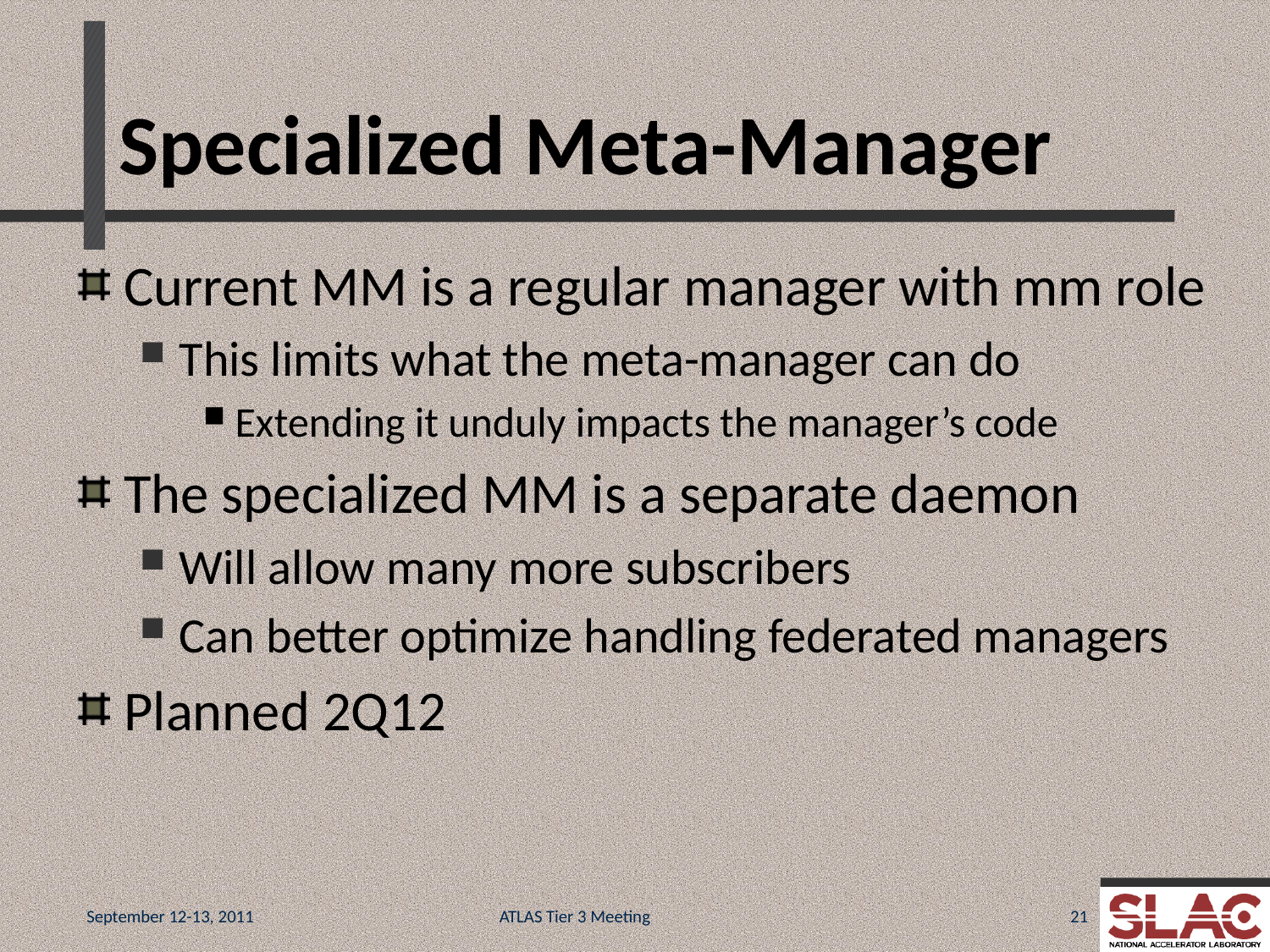

# Specialized Meta-Manager
Current MM is a regular manager with mm role
This limits what the meta-manager can do
Extending it unduly impacts the manager’s code
The specialized MM is a separate daemon
Will allow many more subscribers
Can better optimize handling federated managers
Planned 2Q12